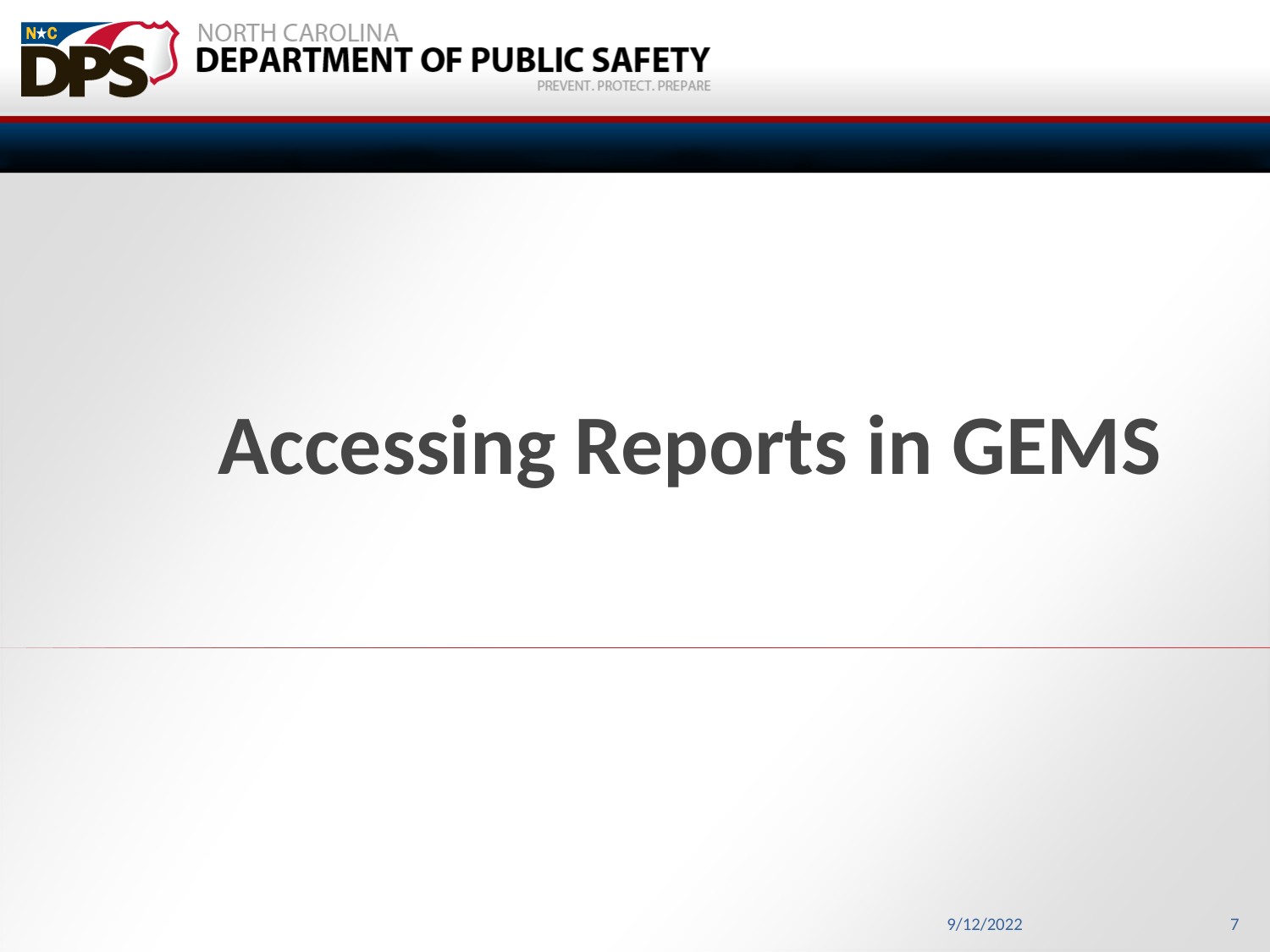

# Accessing Reports in GEMS

9/12/2022
7